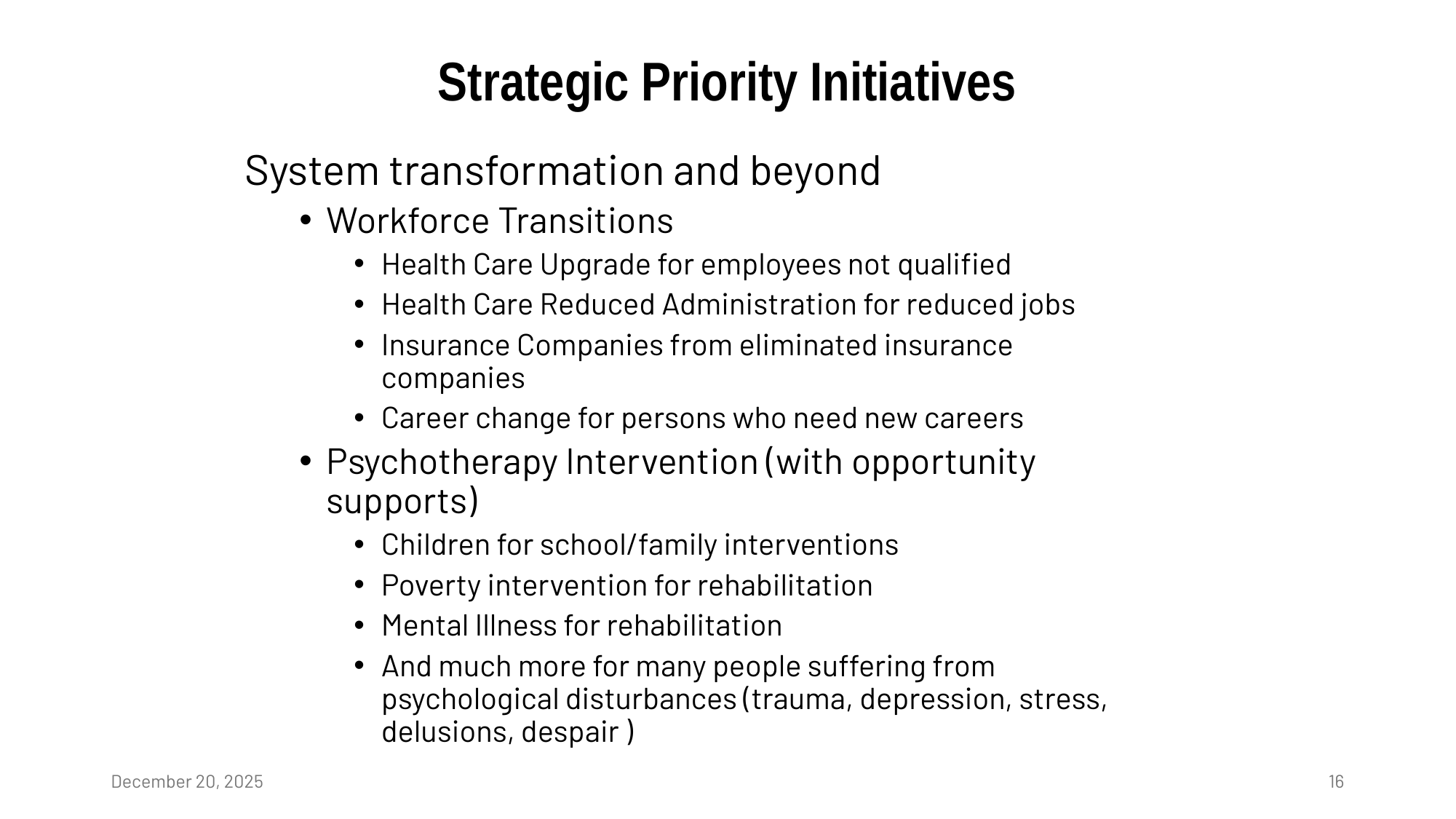

# Strategic Priority Initiatives
System transformation and beyond
Workforce Transitions
Health Care Upgrade for employees not qualified
Health Care Reduced Administration for reduced jobs
Insurance Companies from eliminated insurance companies
Career change for persons who need new careers
Psychotherapy Intervention (with opportunity supports)
Children for school/family interventions
Poverty intervention for rehabilitation
Mental Illness for rehabilitation
And much more for many people suffering from psychological disturbances (trauma, depression, stress, delusions, despair )

December 20, 2025
16